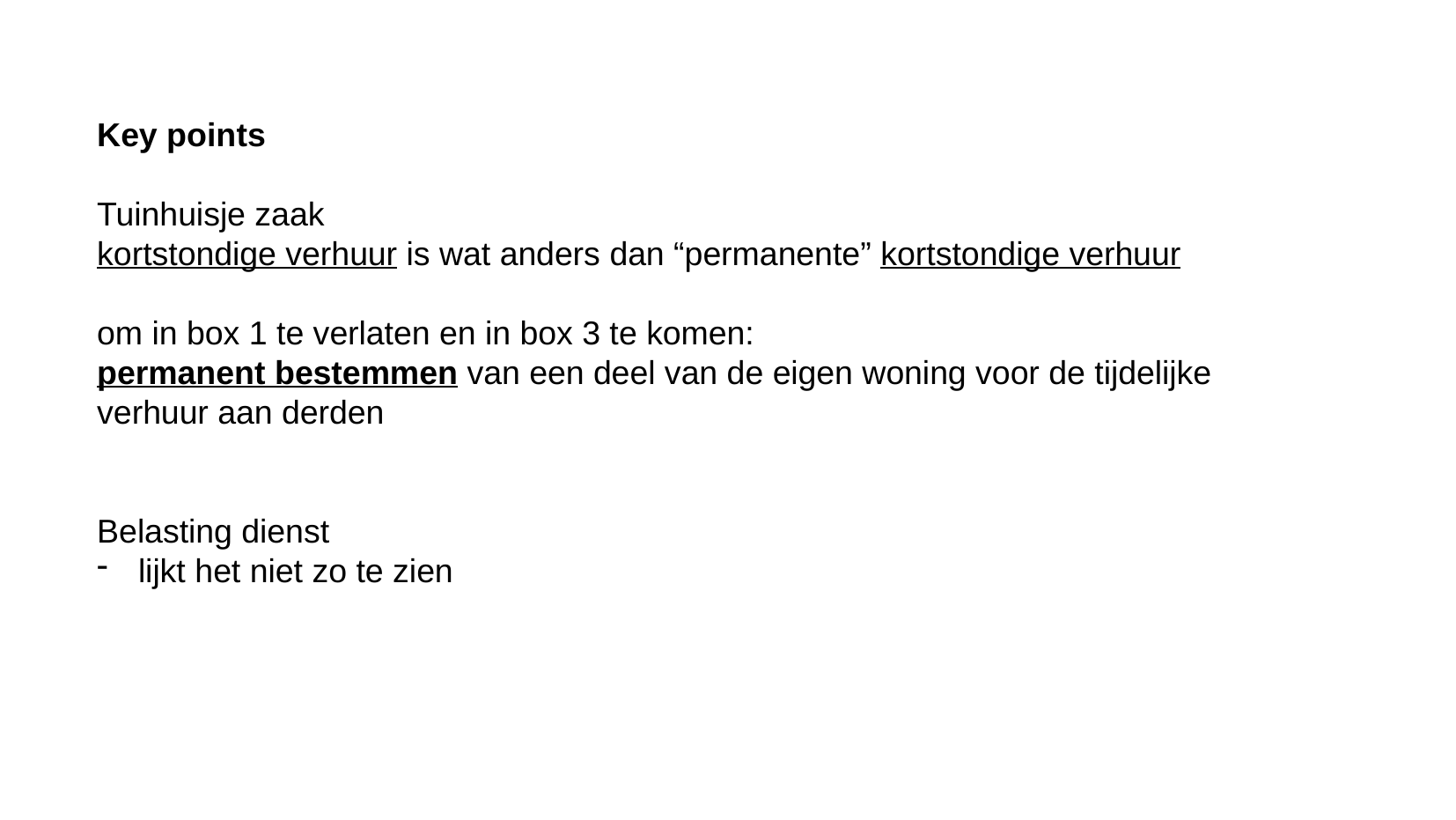

Key points

Tuinhuisje zaak
kortstondige verhuur is wat anders dan “permanente” kortstondige verhuur

om in box 1 te verlaten en in box 3 te komen:
permanent bestemmen van een deel van de eigen woning voor de tijdelijke verhuur aan derden

Belasting dienst
lijkt het niet zo te zien